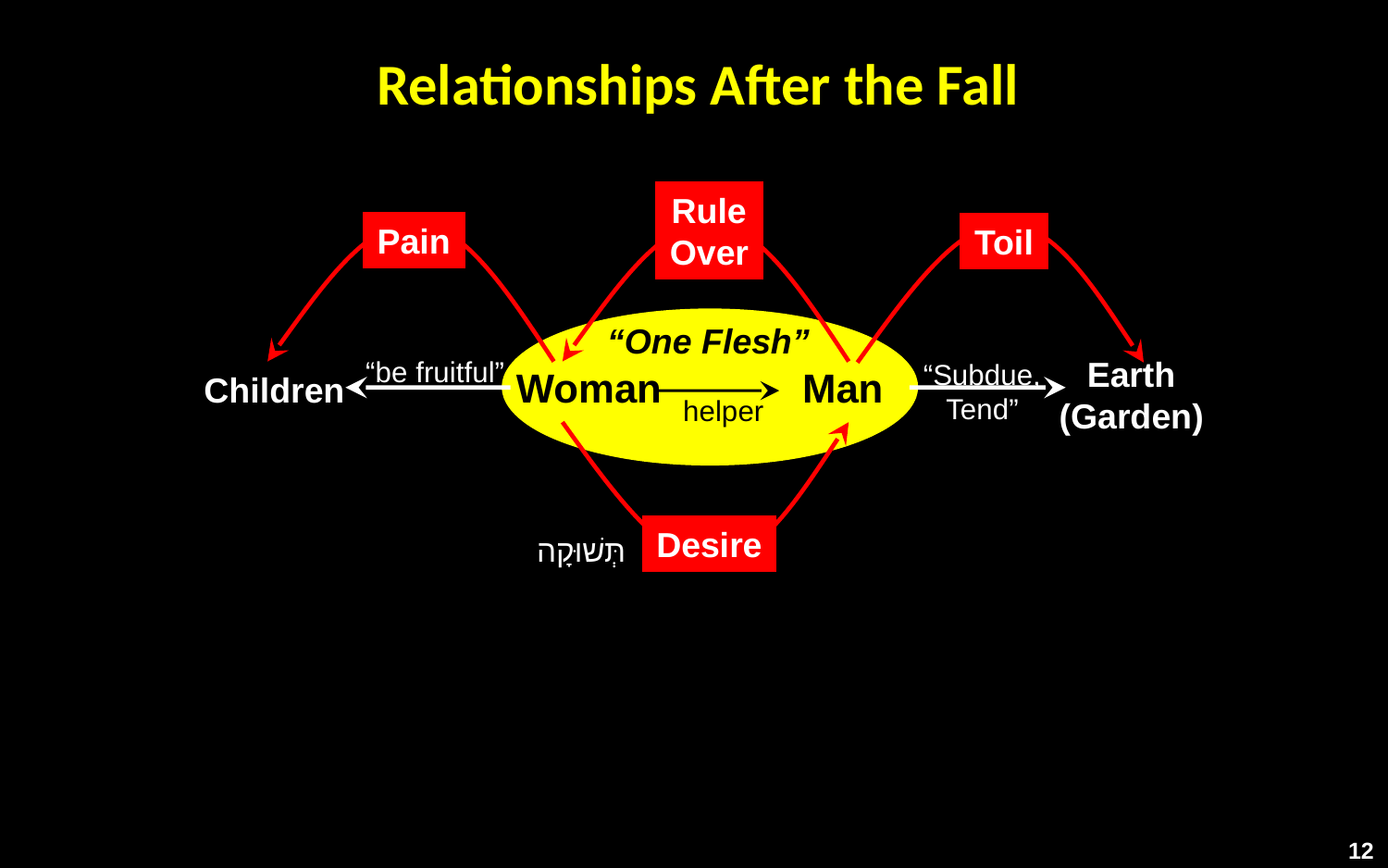

# Relationships After the Fall
Rule
Over

Pain

Toil

“One Flesh”
Earth
(Garden)
“be fruitful”
“Subdue,
Tend”
Woman
Man
Children
helper

Desire
תְּשׁוּקָה
12